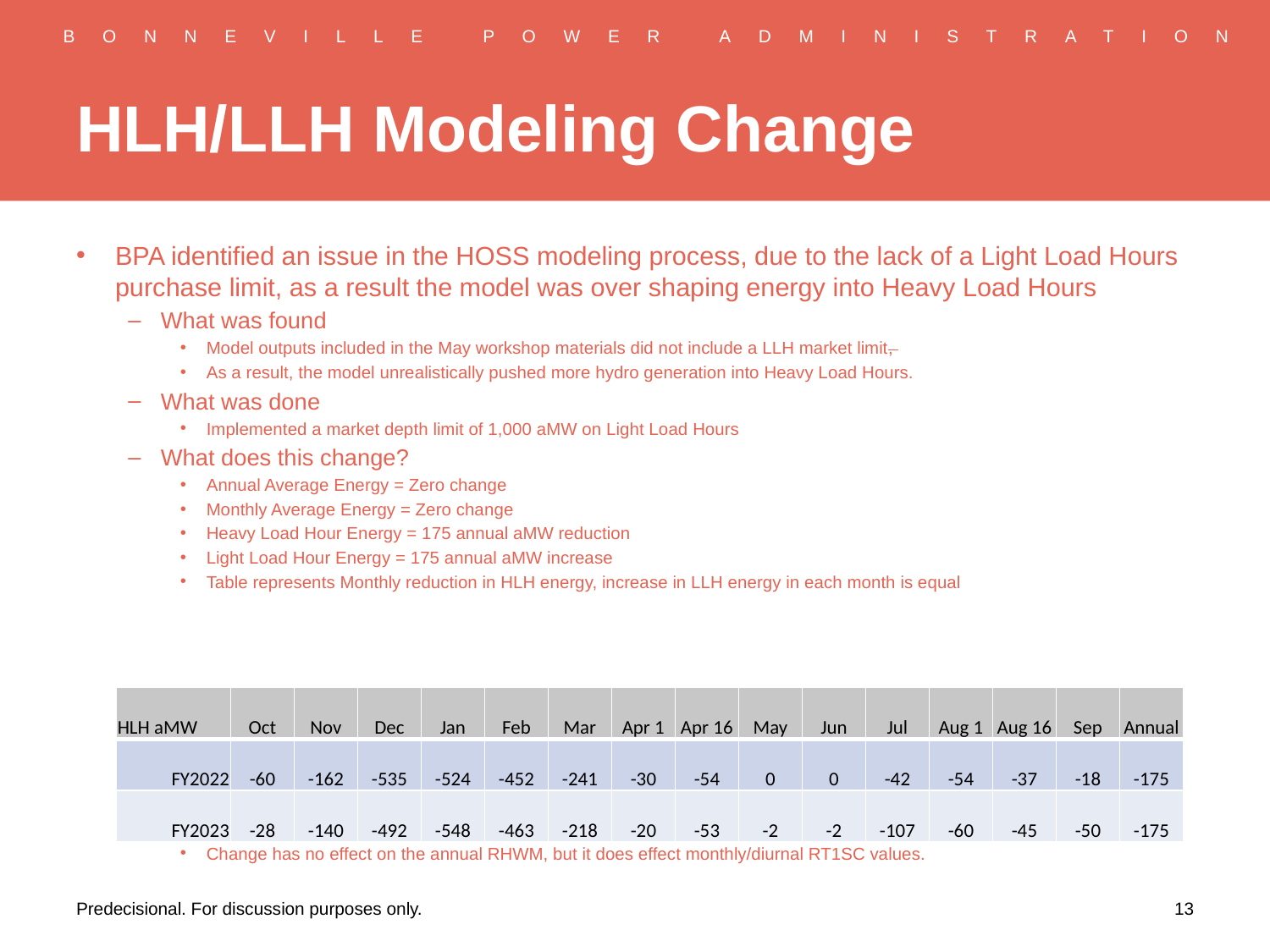

# HLH/LLH Modeling Change
BPA identified an issue in the HOSS modeling process, due to the lack of a Light Load Hours purchase limit, as a result the model was over shaping energy into Heavy Load Hours
What was found
Model outputs included in the May workshop materials did not include a LLH market limit,
As a result, the model unrealistically pushed more hydro generation into Heavy Load Hours.
What was done
Implemented a market depth limit of 1,000 aMW on Light Load Hours
What does this change?
Annual Average Energy = Zero change
Monthly Average Energy = Zero change
Heavy Load Hour Energy = 175 annual aMW reduction
Light Load Hour Energy = 175 annual aMW increase
Table represents Monthly reduction in HLH energy, increase in LLH energy in each month is equal

Change has no effect on the annual RHWM, but it does effect monthly/diurnal RT1SC values.

| HLH aMW | Oct | Nov | Dec | Jan | Feb | Mar | Apr 1 | Apr 16 | May | Jun | Jul | Aug 1 | Aug 16 | Sep | Annual |
| --- | --- | --- | --- | --- | --- | --- | --- | --- | --- | --- | --- | --- | --- | --- | --- |
| FY2022 | -60 | -162 | -535 | -524 | -452 | -241 | -30 | -54 | 0 | 0 | -42 | -54 | -37 | -18 | -175 |
| FY2023 | -28 | -140 | -492 | -548 | -463 | -218 | -20 | -53 | -2 | -2 | -107 | -60 | -45 | -50 | -175 |
Predecisional. For discussion purposes only.
13